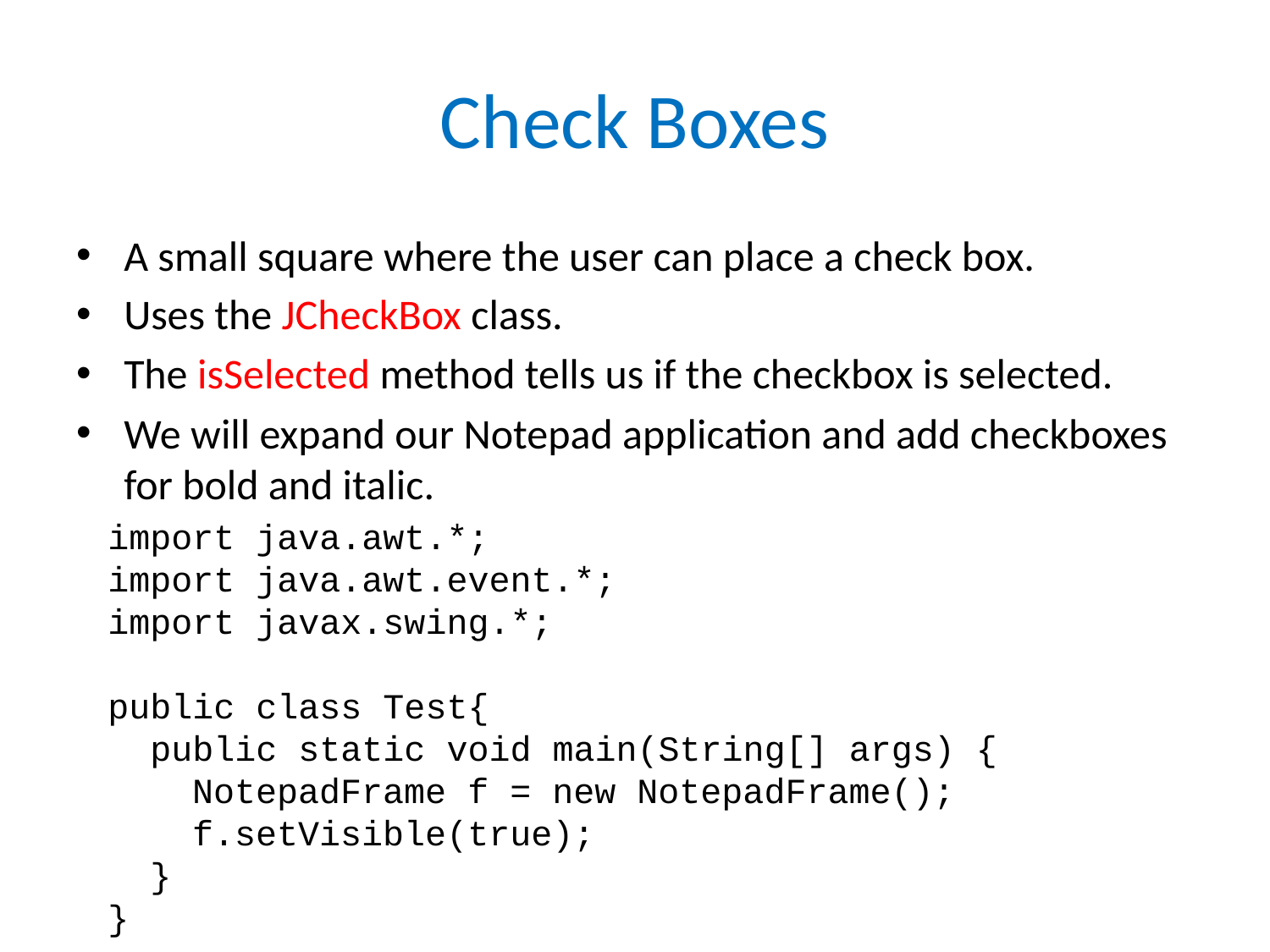

# Check Boxes
A small square where the user can place a check box.
Uses the JCheckBox class.
The isSelected method tells us if the checkbox is selected.
We will expand our Notepad application and add checkboxes for bold and italic.
import java.awt.*;
import java.awt.event.*;
import javax.swing.*;

public class Test{
  public static void main(String[] args) {
    NotepadFrame f = new NotepadFrame();
    f.setVisible(true);
  }
}